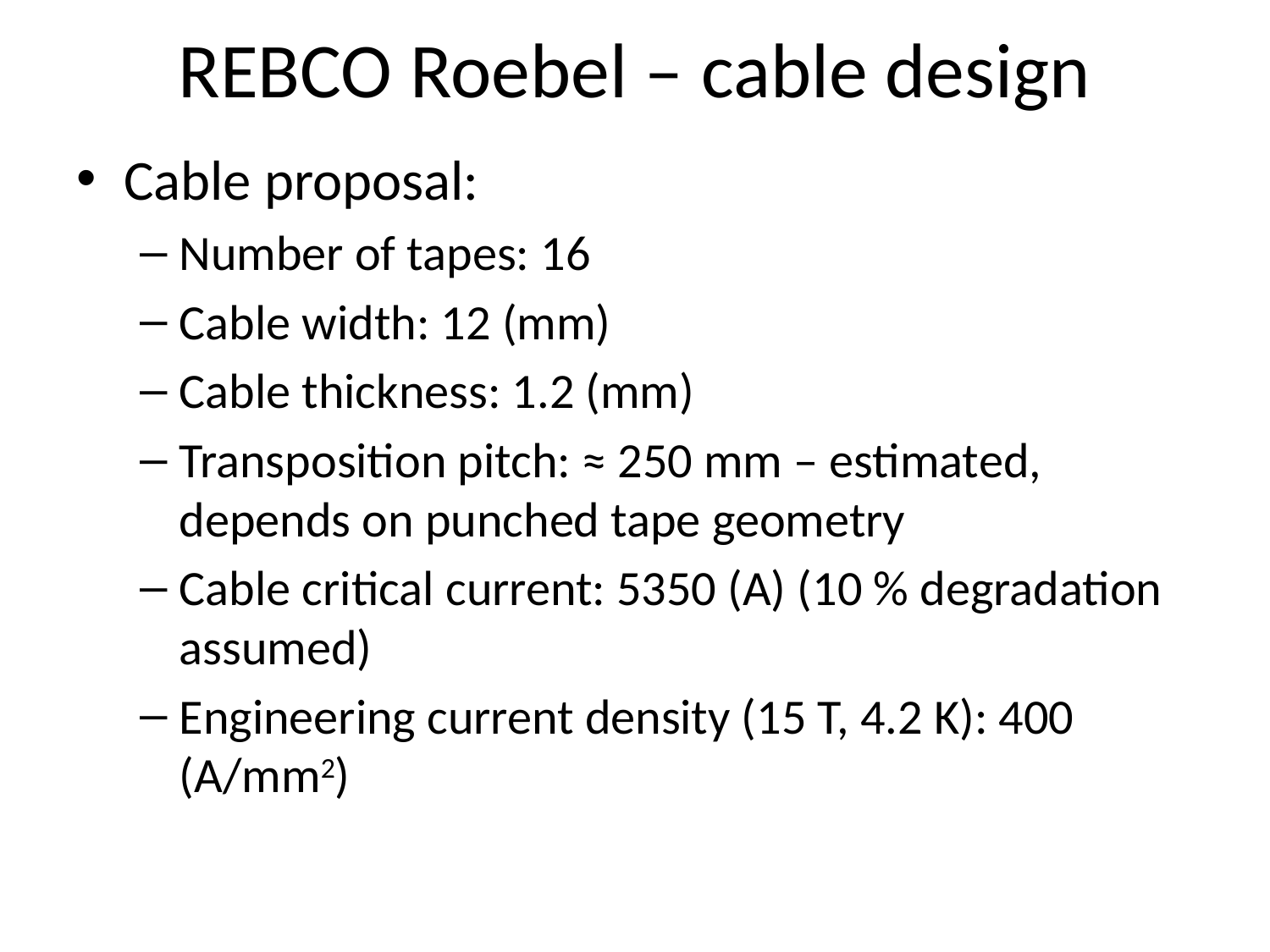

# REBCO Roebel – cable design
Cable proposal:
Number of tapes: 16
Cable width: 12 (mm)
Cable thickness: 1.2 (mm)
Transposition pitch: ≈ 250 mm – estimated, depends on punched tape geometry
Cable critical current: 5350 (A) (10 % degradation assumed)
Engineering current density (15 T, 4.2 K): 400 (A/mm2)